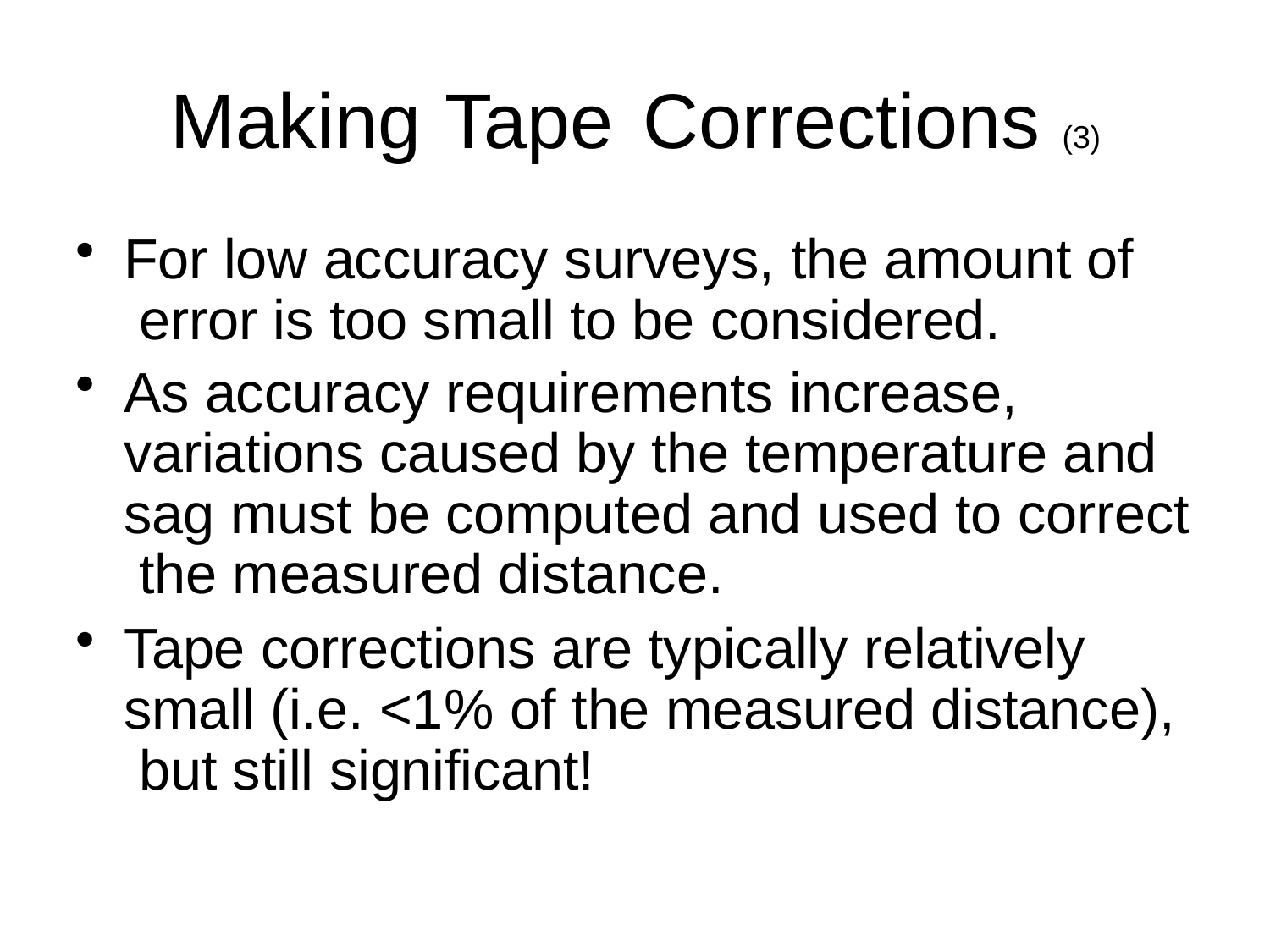

# Making	Tape	Corrections (3)
For low accuracy surveys, the amount of  error is too small to be considered.
As accuracy requirements increase,  variations caused by the temperature and  sag must be computed and used to correct  the measured distance.
Tape corrections are typically relatively  small (i.e. <1% of the measured distance),  but still significant!